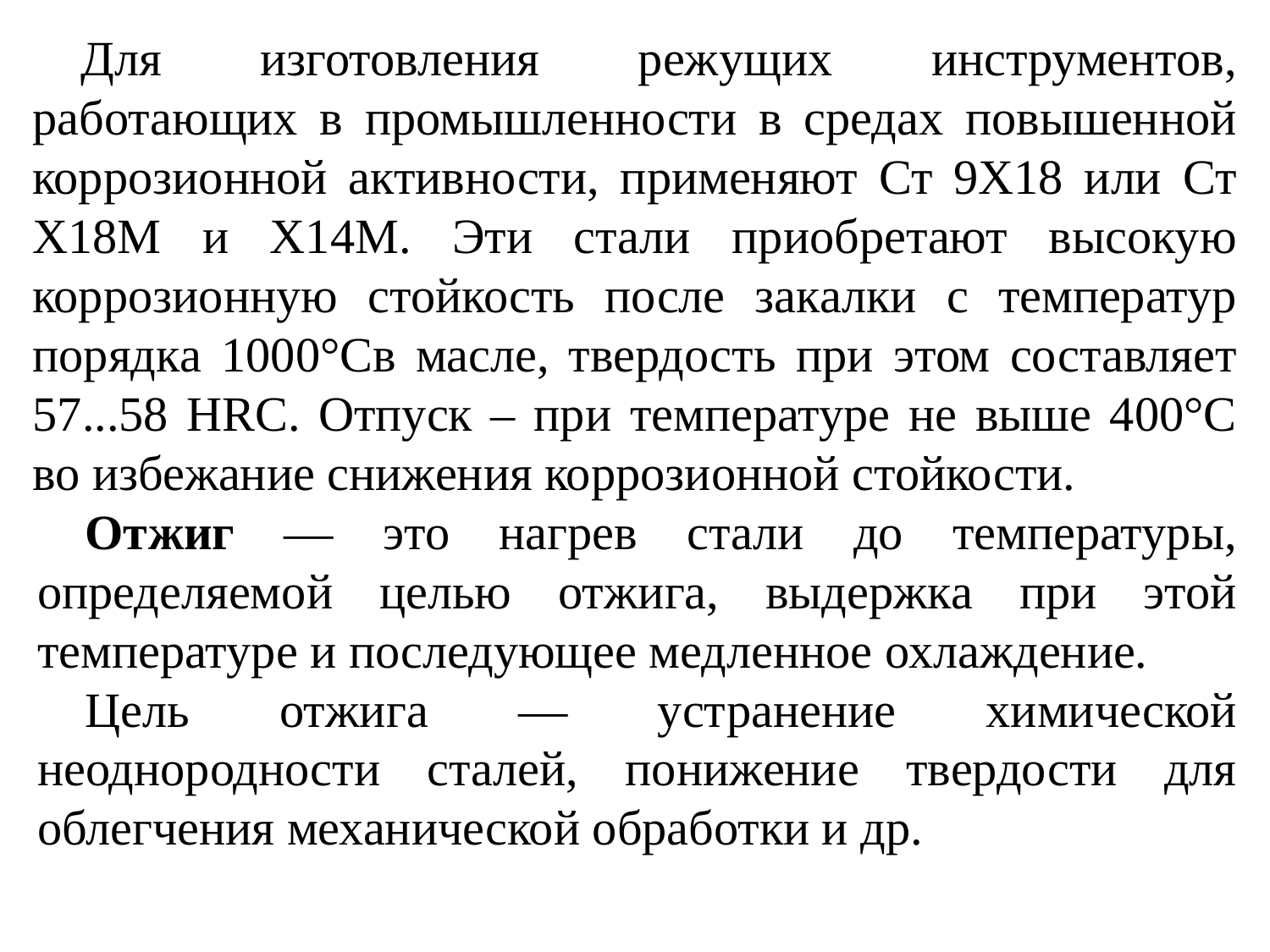

Для изготовления режущих инструментов, работающих в промышленности в средах повышенной коррозионной активности, применяют Ст 9X18 или Ст Х18М и Х14М. Эти стали приобретают высокую коррозионную стойкость после закалки с температур порядка 1000°Св масле, твердость при этом составляет 57...58 HRC. Отпуск – при температуре не выше 400°С во избежание снижения коррозионной стойкости.
Отжиг — это нагрев стали до температуры, определяемой целью отжига, выдержка при этой температуре и последующее медленное охлаждение.
Цель отжига — устранение химической неоднородности сталей, понижение твердости для облегчения механической обработки и др.